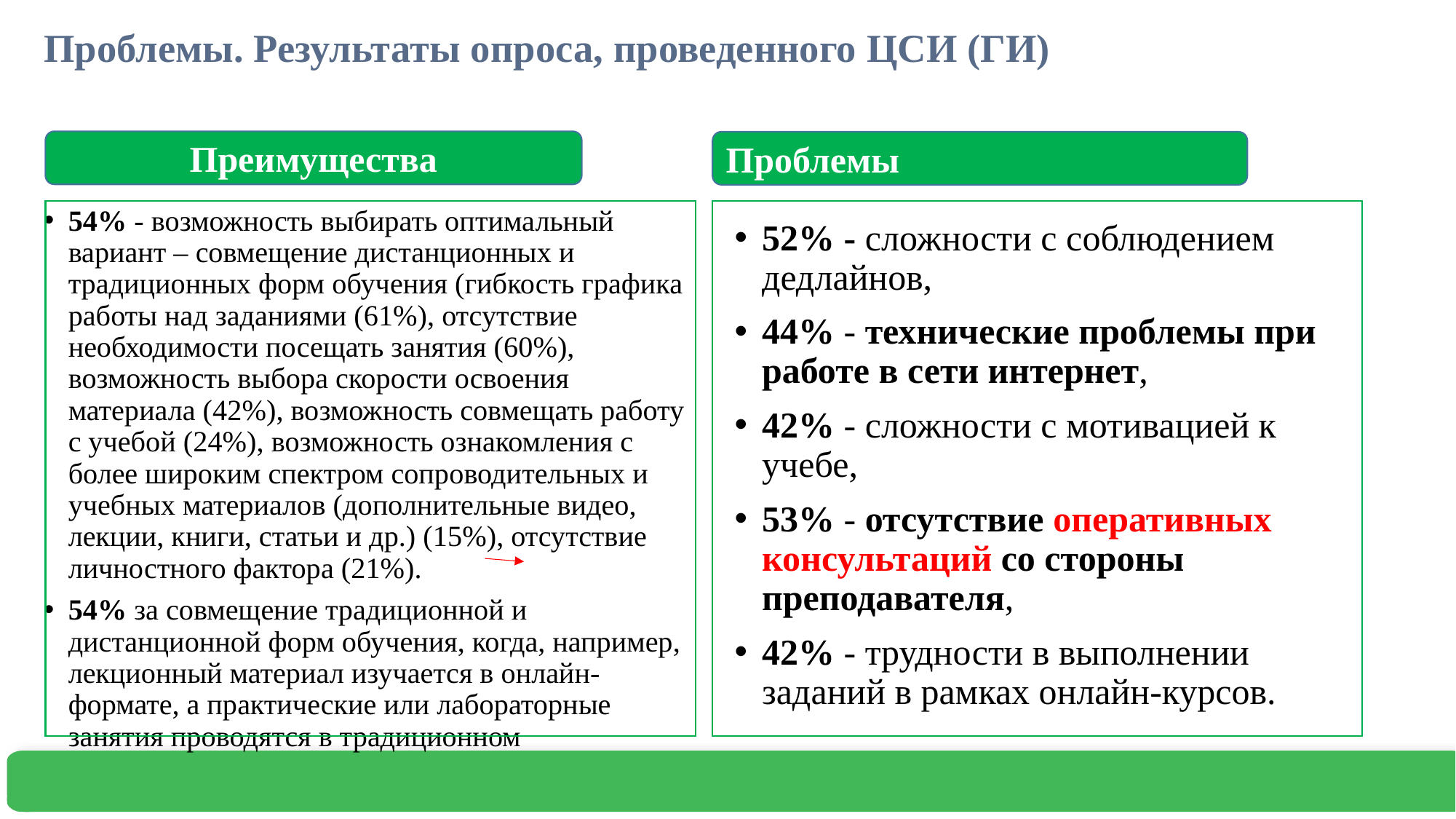

# Проблемы. Результаты опроса, проведенного ЦСИ (ГИ)
Преимущества
Проблемы
54% - возможность выбирать оптимальный вариант – совмещение дистанционных и традиционных форм обучения (гибкость графика работы над заданиями (61%), отсутствие необходимости посещать занятия (60%), возможность выбора скорости освоения материала (42%), возможность совмещать работу с учебой (24%), возможность ознакомления с более широким спектром сопроводительных и учебных материалов (дополнительные видео, лекции, книги, статьи и др.) (15%), отсутствие личностного фактора (21%).
54% за совмещение традиционной и дистанционной форм обучения, когда, например, лекционный материал изучается в онлайн-формате, а практические или лабораторные занятия проводятся в традиционном

52% - сложности с соблюдением дедлайнов,
44% - технические проблемы при работе в сети интернет,
42% - сложности с мотивацией к учебе,
53% - отсутствие оперативных консультаций со стороны преподавателя,
42% - трудности в выполнении заданий в рамках онлайн-курсов.